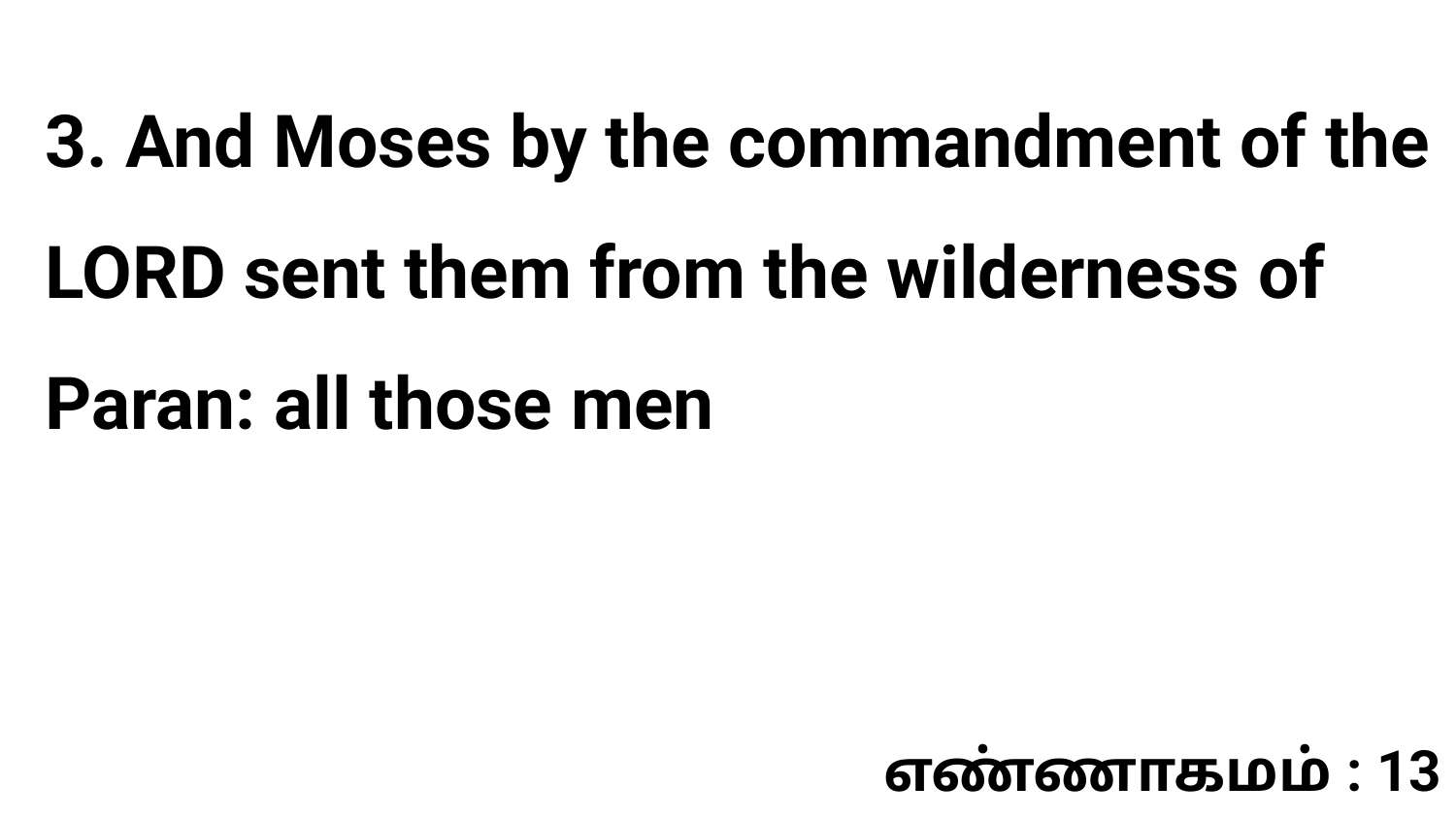

3. And Moses by the commandment of the LORD sent them from the wilderness of Paran: all those men
எண்ணாகமம் : 13